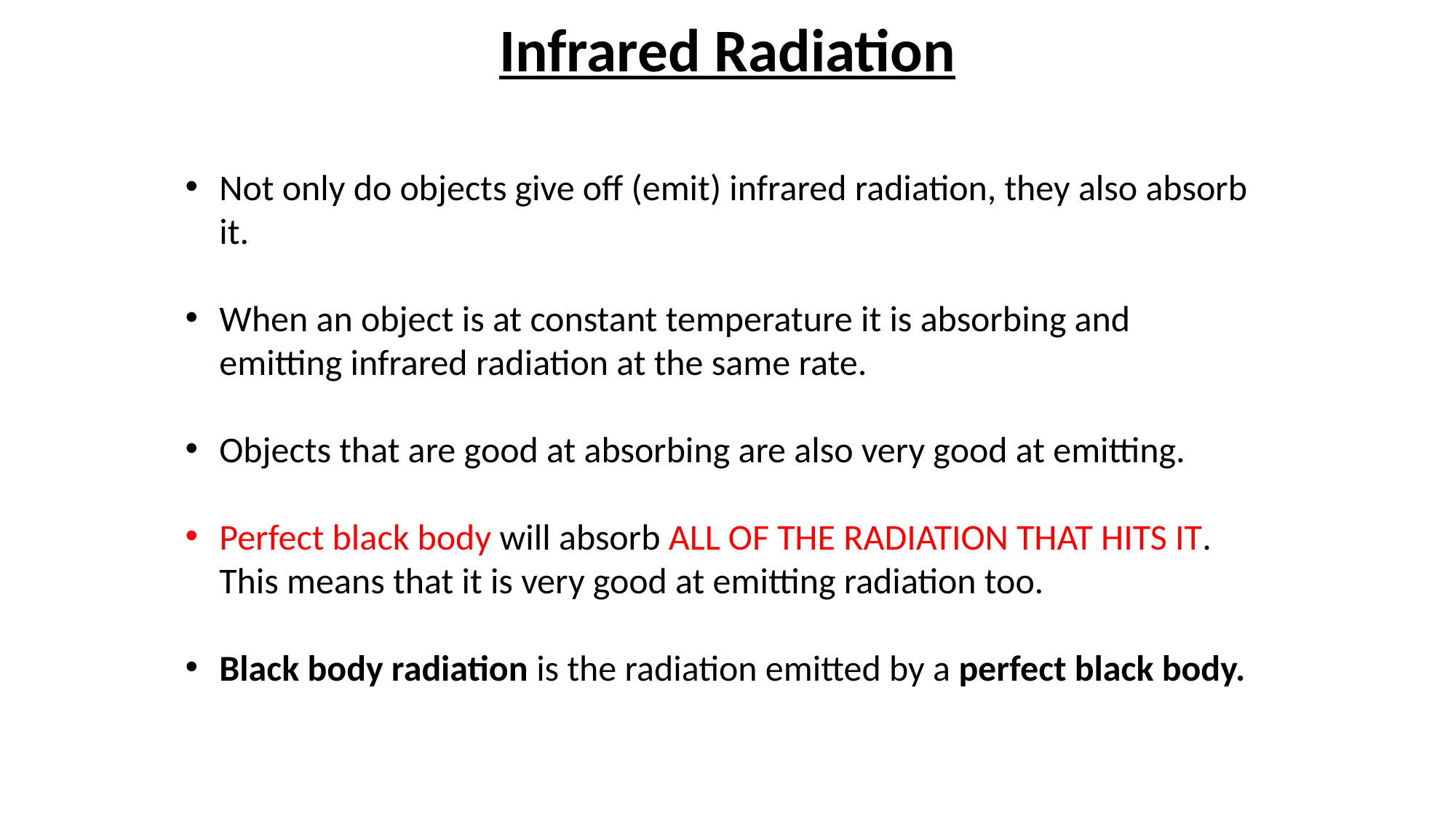

Infrared Radiation
Not only do objects give off (emit) infrared radiation, they also absorb it.

When an object is at constant temperature it is absorbing and emitting infrared radiation at the same rate.

Objects that are good at absorbing are also very good at emitting.

Perfect black body will absorb ALL OF THE RADIATION THAT HITS IT.  This means that it is very good at emitting radiation too.

Black body radiation is the radiation emitted by a perfect black body.